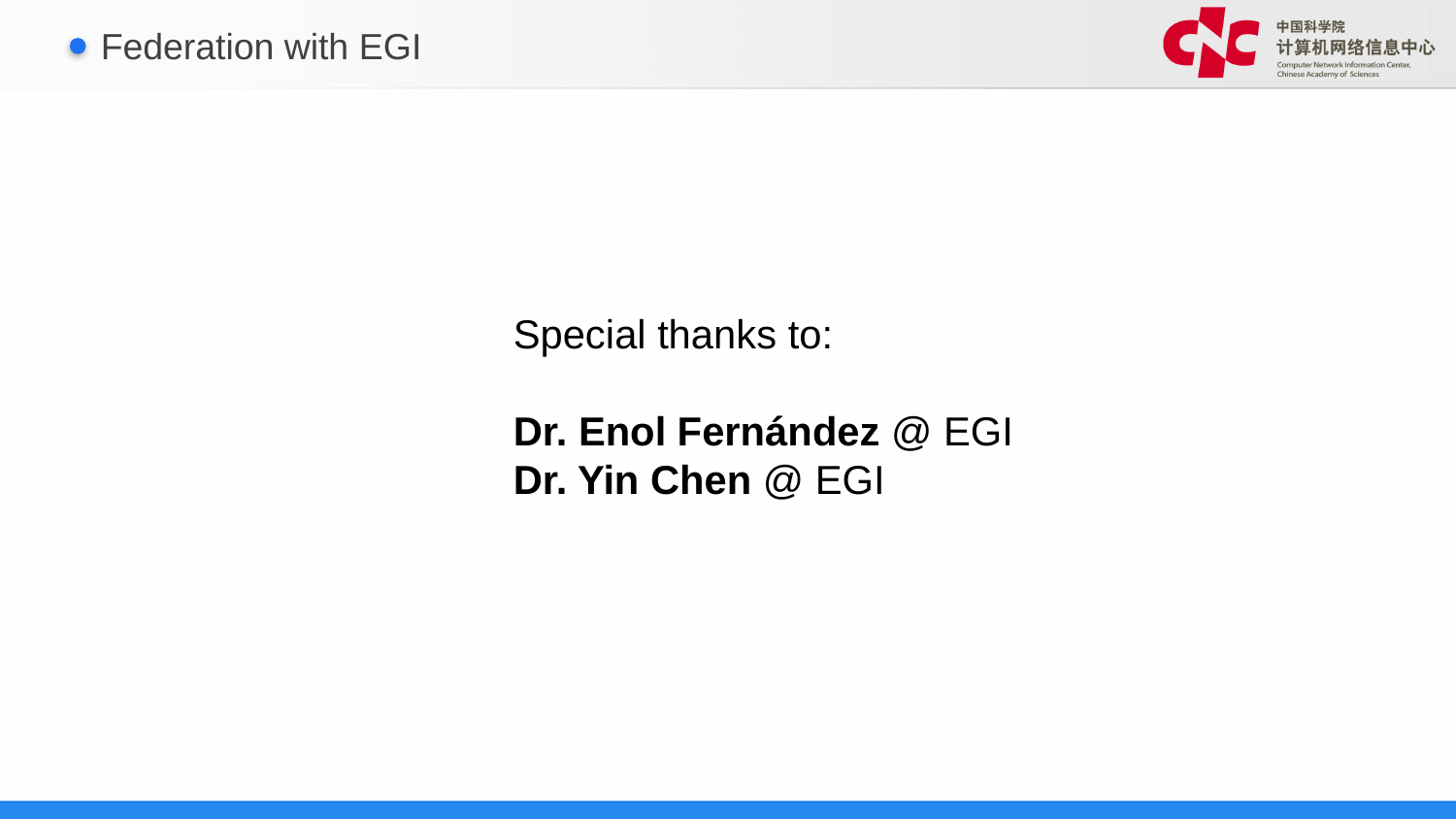

# Federation with EGI
Special thanks to:

Dr. Enol Fernández @ EGI
Dr. Yin Chen @ EGI